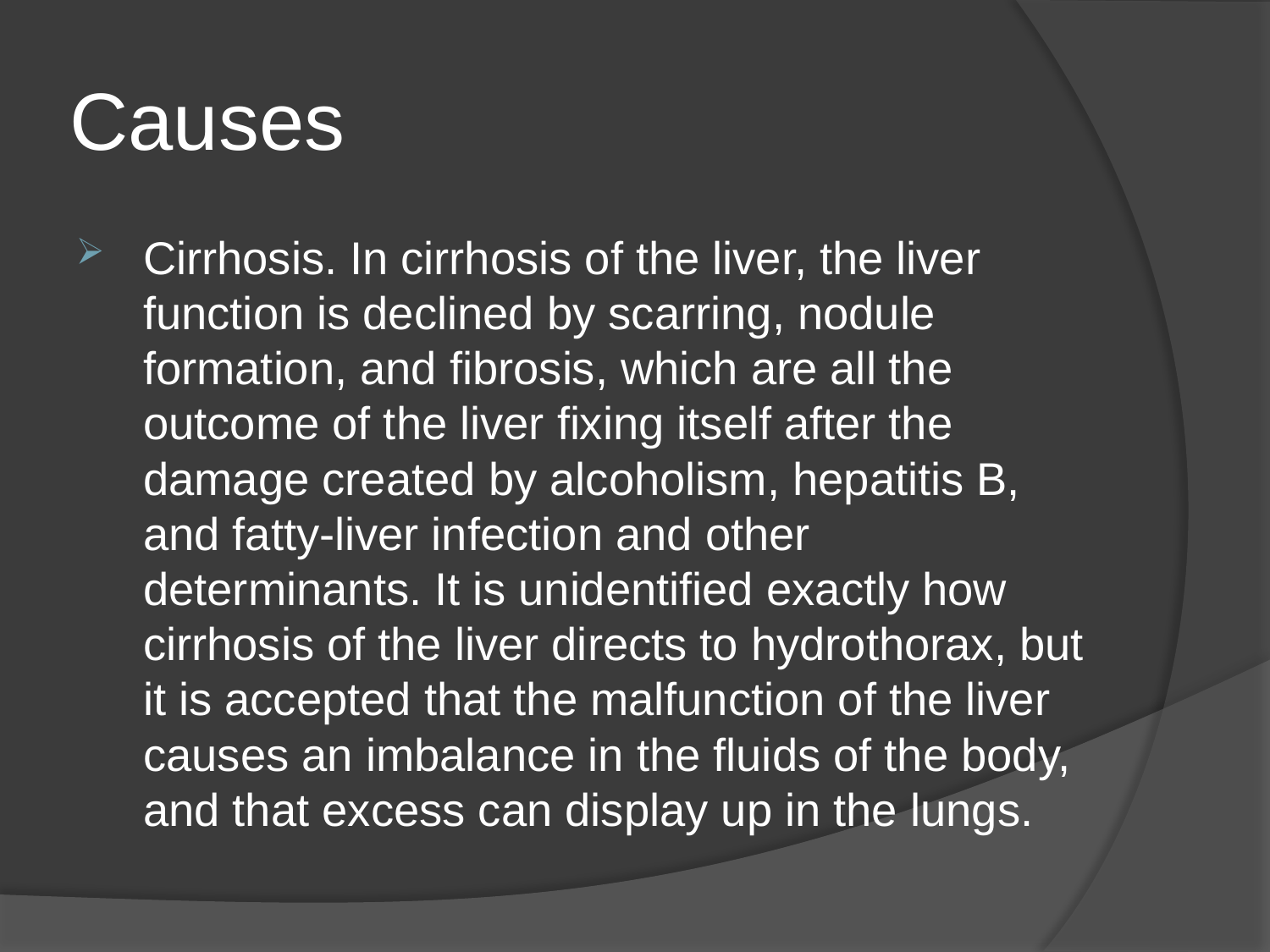

# Causes
Cirrhosis. In cirrhosis of the liver, the liver function is declined by scarring, nodule formation, and fibrosis, which are all the outcome of the liver fixing itself after the damage created by alcoholism, hepatitis B, and fatty-liver infection and other determinants. It is unidentified exactly how cirrhosis of the liver directs to hydrothorax, but it is accepted that the malfunction of the liver causes an imbalance in the fluids of the body, and that excess can display up in the lungs.